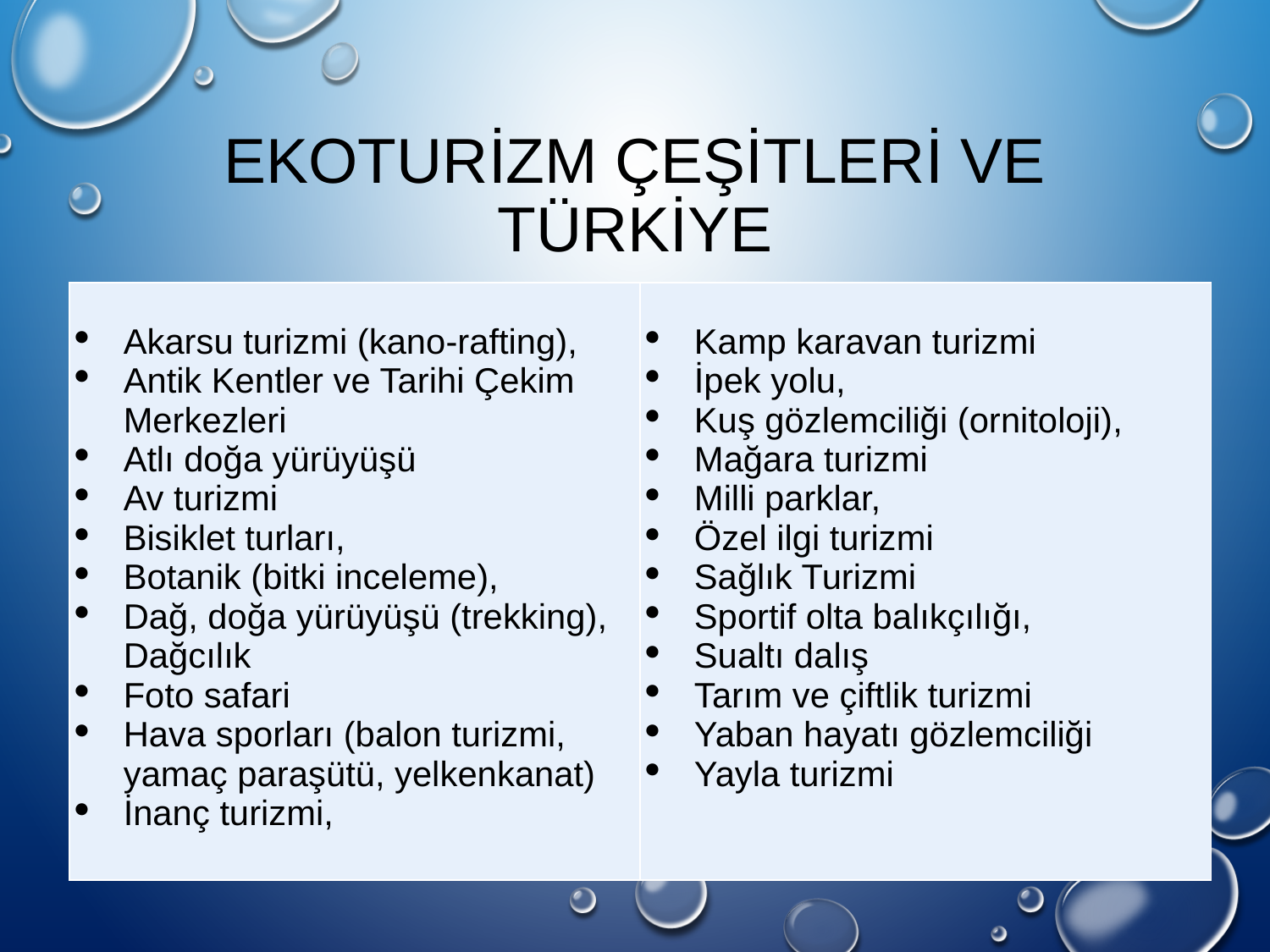

# EKOTURİZM ÇEŞİTLERİ VE tÜRKİYE
| Akarsu turizmi (kano-rafting), Antik Kentler ve Tarihi Çekim Merkezleri Atlı doğa yürüyüşü Av turizmi Bisiklet turları, Botanik (bitki inceleme), Dağ, doğa yürüyüşü (trekking), Dağcılık Foto safari Hava sporları (balon turizmi, yamaç paraşütü, yelkenkanat) İnanç turizmi, | Kamp karavan turizmi İpek yolu, Kuş gözlemciliği (ornitoloji), Mağara turizmi Milli parklar, Özel ilgi turizmi Sağlık Turizmi Sportif olta balıkçılığı, Sualtı dalış Tarım ve çiftlik turizmi Yaban hayatı gözlemciliği Yayla turizmi |
| --- | --- |